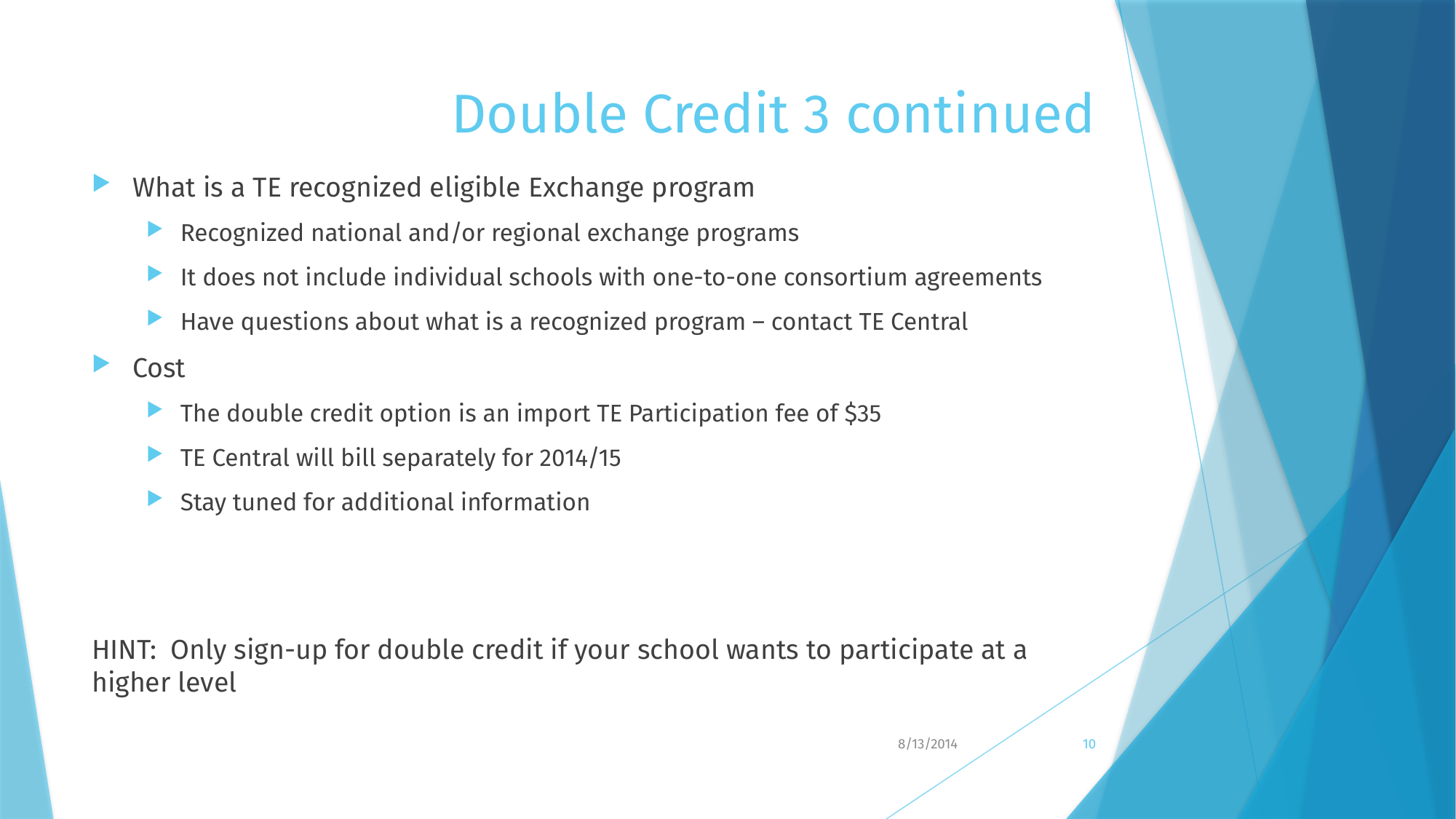

# Double Credit 3 continued
What is a TE recognized eligible Exchange program
Recognized national and/or regional exchange programs
It does not include individual schools with one-to-one consortium agreements
Have questions about what is a recognized program – contact TE Central
Cost
The double credit option is an import TE Participation fee of $35
TE Central will bill separately for 2014/15
Stay tuned for additional information

HINT:  Only sign-up for double credit if your school wants to participate at a higher level

8/13/2014
10